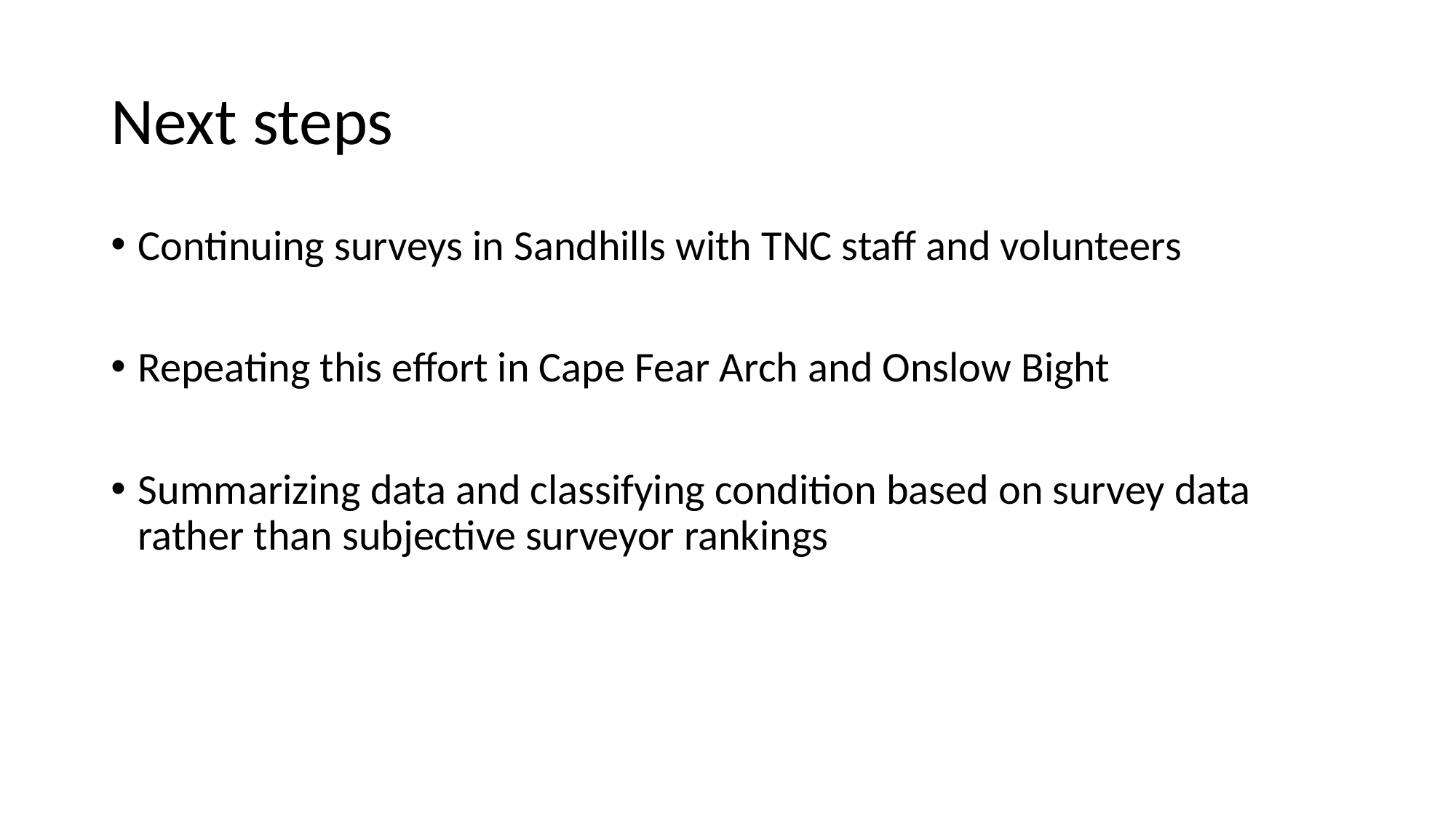

# Next steps
Continuing surveys in Sandhills with TNC staff and volunteers

Repeating this effort in Cape Fear Arch and Onslow Bight

Summarizing data and classifying condition based on survey data rather than subjective surveyor rankings